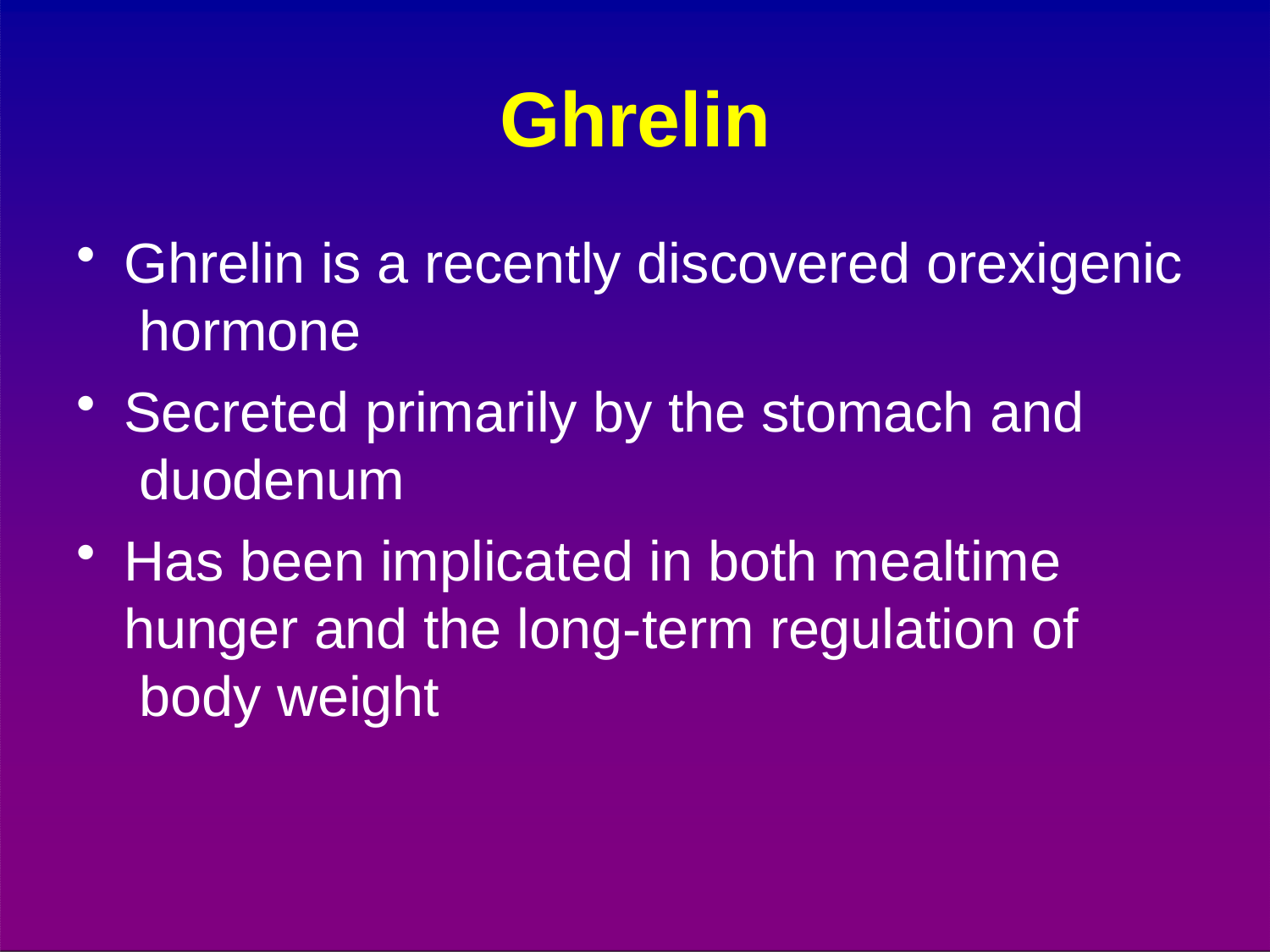

# Ghrelin
Ghrelin is a recently discovered orexigenic  hormone
Secreted primarily by the stomach and  duodenum
Has been implicated in both mealtime  hunger and the long-term regulation of  body weight